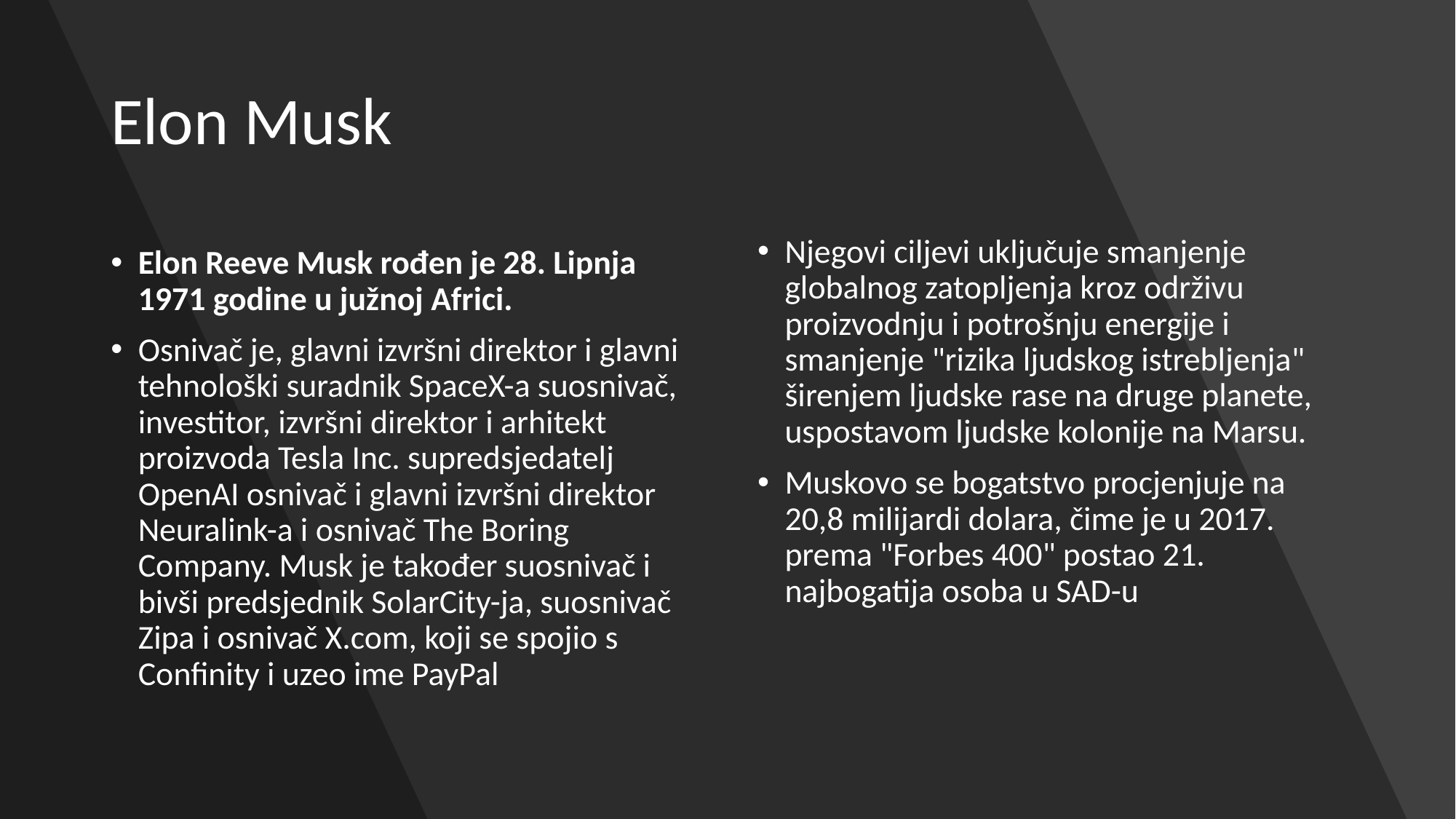

Elon Musk
Njegovi ciljevi uključuje smanjenje globalnog zatopljenja kroz održivu proizvodnju i potrošnju energije i smanjenje "rizika ljudskog istrebljenja" širenjem ljudske rase na druge planete, uspostavom ljudske kolonije na Marsu.
Muskovo se bogatstvo procjenjuje na  20,8 milijardi dolara, čime je u 2017. prema "Forbes 400" postao 21. najbogatija osoba u SAD-u
Elon Reeve Musk rođen je 28. Lipnja 1971 godine u južnoj Africi.
Osnivač je, glavni izvršni direktor i glavni tehnološki suradnik SpaceX-a suosnivač, investitor, izvršni direktor i arhitekt proizvoda Tesla Inc. supredsjedatelj OpenAI osnivač i glavni izvršni direktor Neuralink-a i osnivač The Boring Company. Musk je također suosnivač i bivši predsjednik SolarCity-ja, suosnivač Zipa i osnivač X.com, koji se spojio s Confinity i uzeo ime PayPal